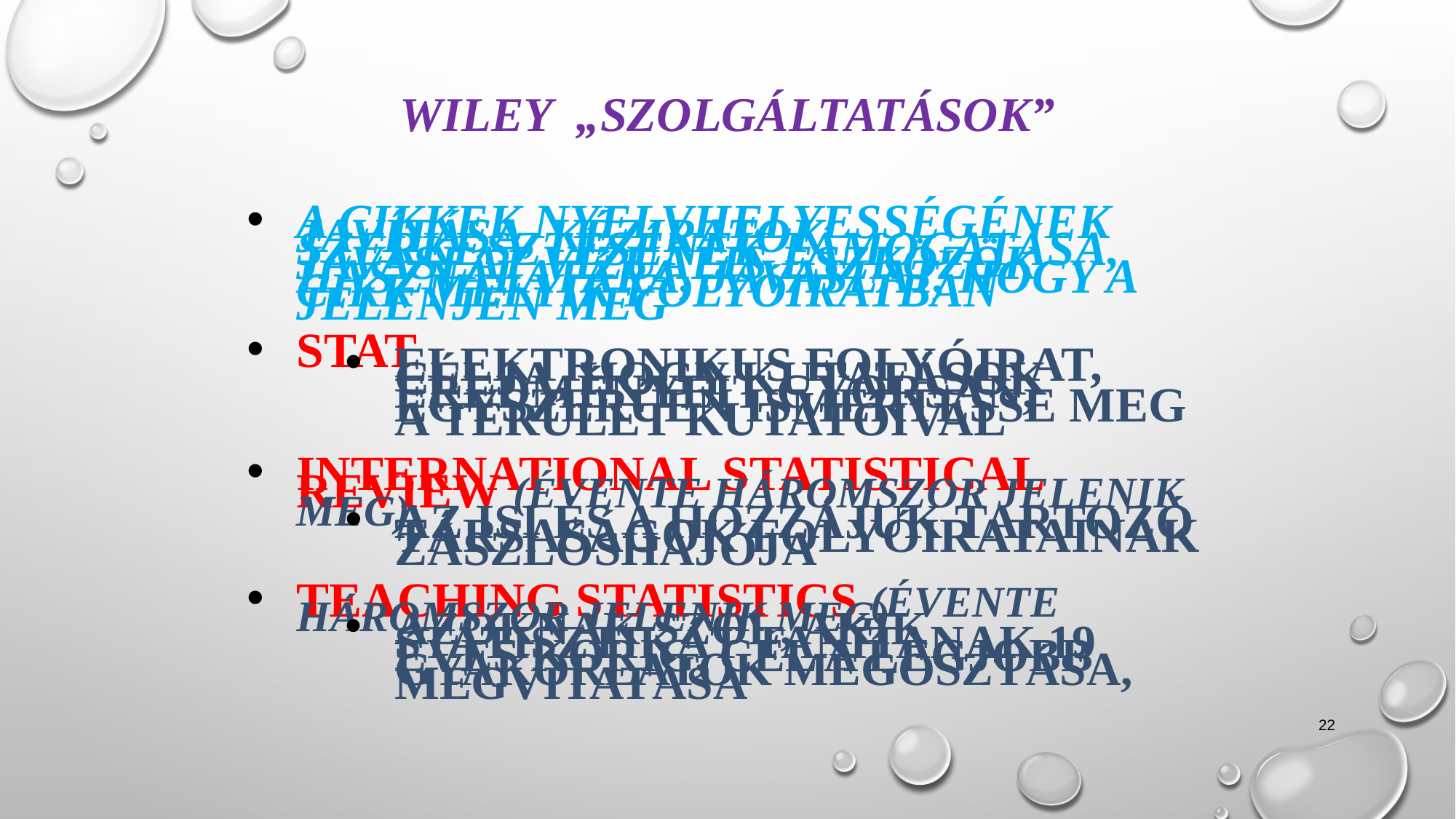

# Wiley  „szolgáltatások”

A cikkek nyelvhelyességének javítása, kéziratok szerkesztésének támogatása, javaslat vizuális eszközök használatára, javaslat, hogy a cikk melyik folyóiratban jelenjen meg

Stat
Elektronikus folyóirat, célja, hogy kutatások eredményeit gyorsan, egyszerűen ismertesse meg a terület kutatóival

International Statistical Review (évente háromszor jelenik meg)
Az Isi és a hozzájuk tartozó Társaságok folyóiratainak zászlóshajója

Teaching Statistics (évente háromszor jelenik meg)
Azoknak szól, akik statisztikát tanítanak 19 éves korig, cél a legjobb gyakorlatok megosztása, megvitatása

22